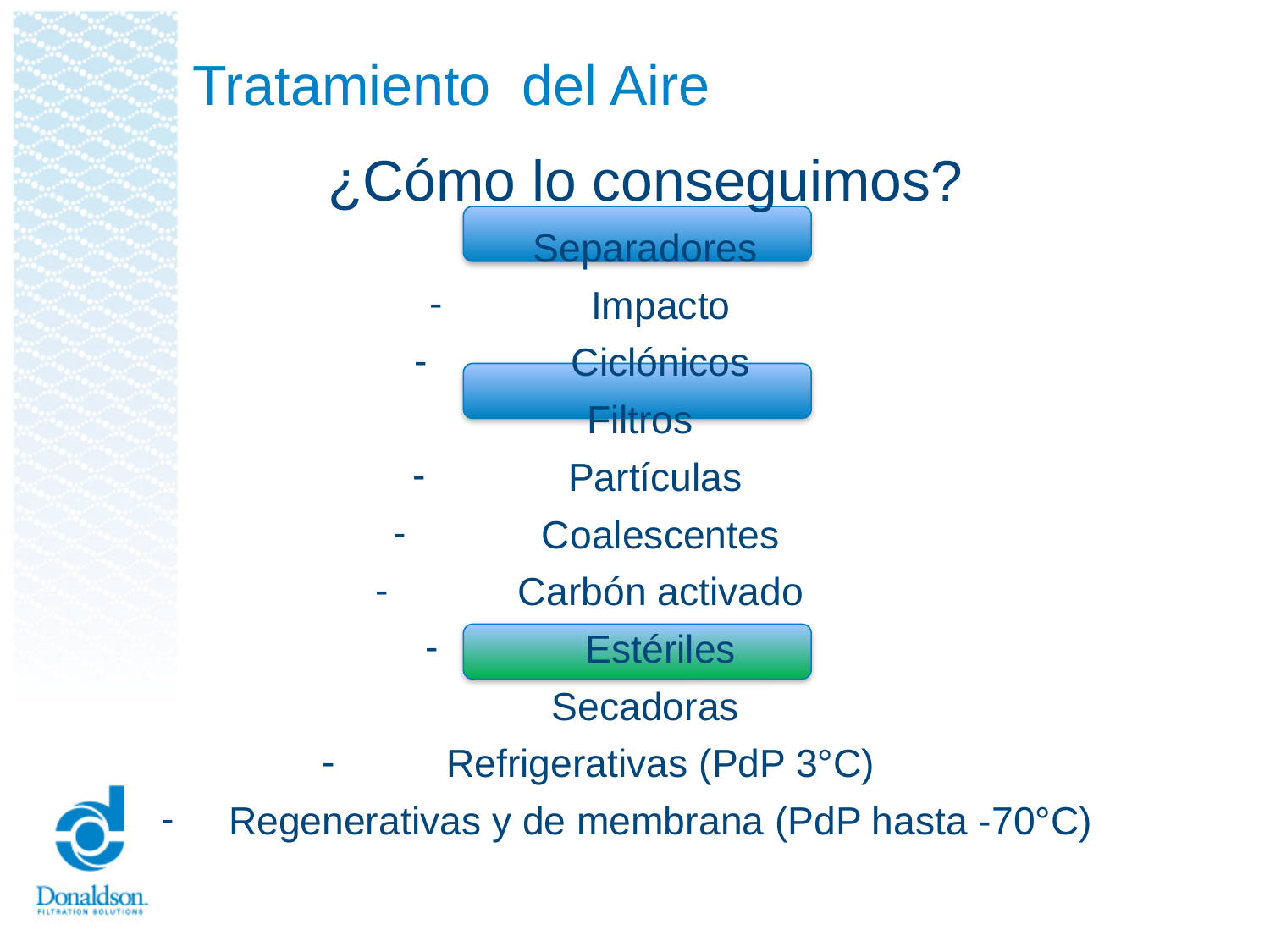

# Tratamiento  del Aire
¿Cómo lo conseguimos?
Separadores
Impacto
Ciclónicos
Filtros
Partículas
Coalescentes
Carbón activado
Estériles
Secadoras
Refrigerativas (PdP 3°C)
Regenerativas y de membrana (PdP hasta -70°C)